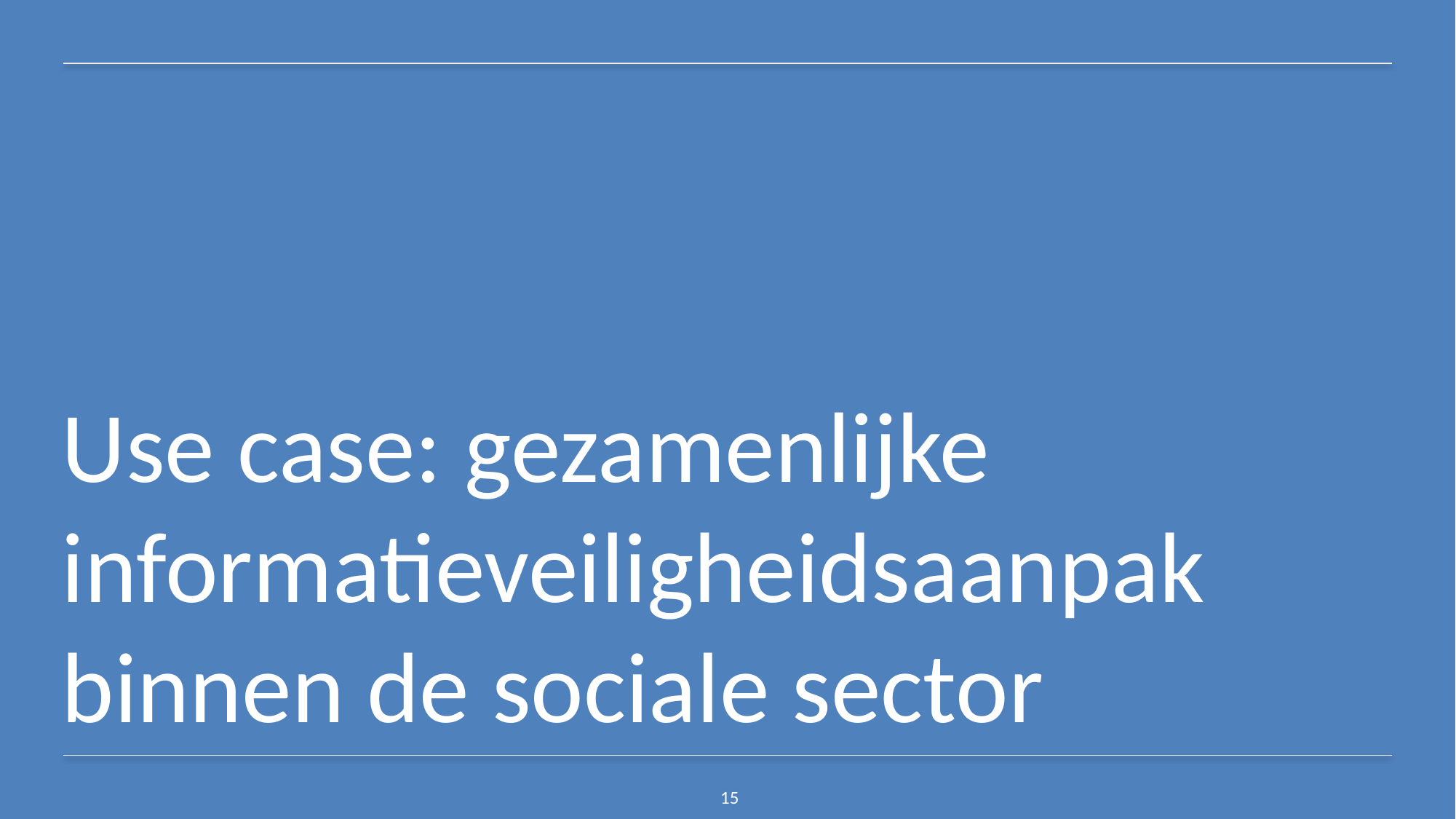

# Use case: gezamenlijke informatieveiligheidsaanpak binnen de sociale sector
15